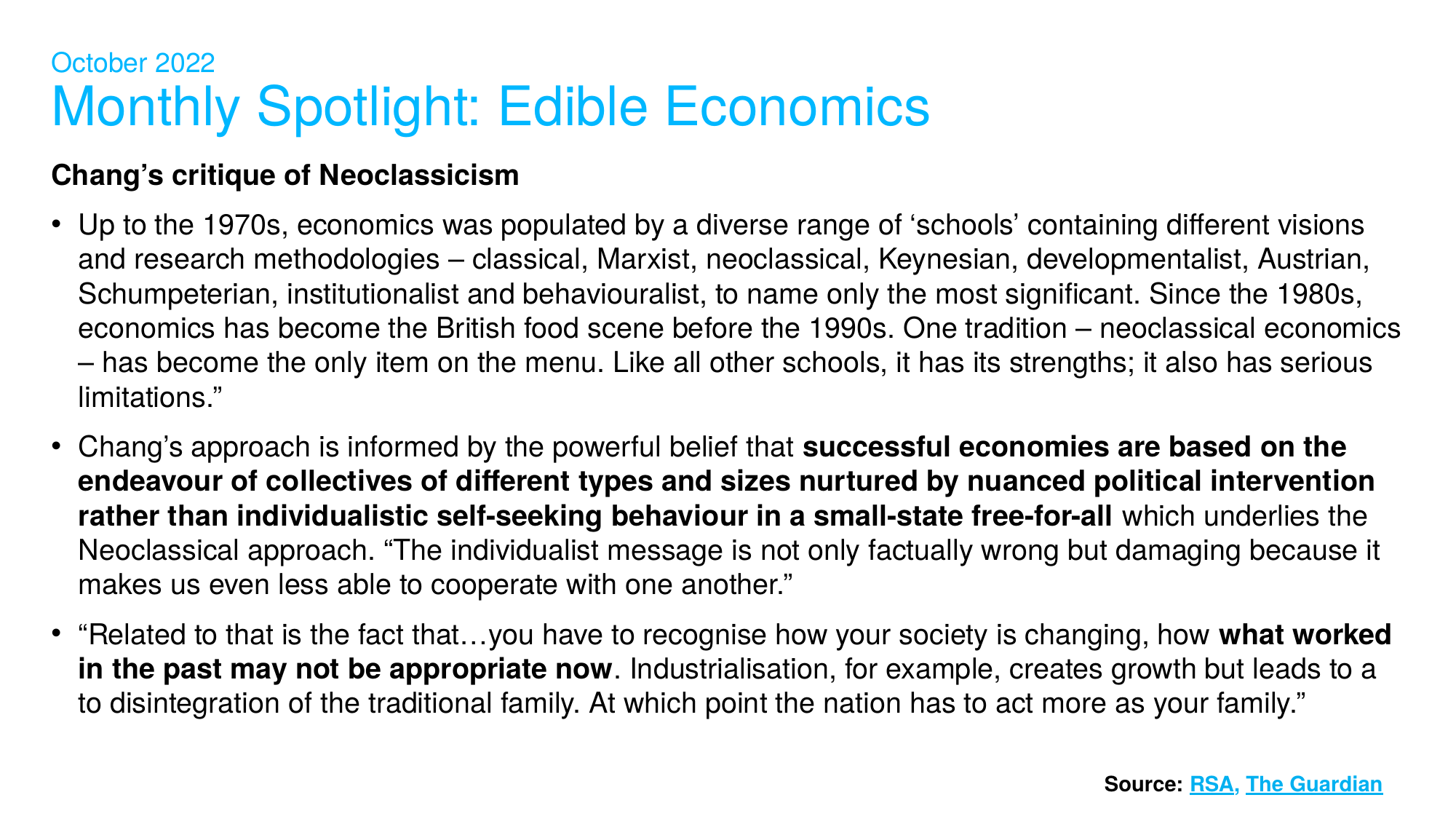

# October 2022 Monthly Spotlight: Edible Economics
Chang’s critique of Neoclassicism
Up to the 1970s, economics was populated by a diverse range of ‘schools’ containing different visions and research methodologies – classical, Marxist, neoclassical, Keynesian, developmentalist, Austrian, Schumpeterian, institutionalist and behaviouralist, to name only the most significant. Since the 1980s, economics has become the British food scene before the 1990s. One tradition – neoclassical economics – has become the only item on the menu. Like all other schools, it has its strengths; it also has serious limitations.”
Chang’s approach is informed by the powerful belief that successful economies are based on the endeavour of collectives of different types and sizes nurtured by nuanced political intervention rather than individualistic self-seeking behaviour in a small-state free-for-all which underlies the Neoclassical approach. “The individualist message is not only factually wrong but damaging because it makes us even less able to cooperate with one another.”
“Related to that is the fact that…you have to recognise how your society is changing, how what worked in the past may not be appropriate now. Industrialisation, for example, creates growth but leads to a to disintegration of the traditional family. At which point the nation has to act more as your family.”
Source: RSA, The Guardian